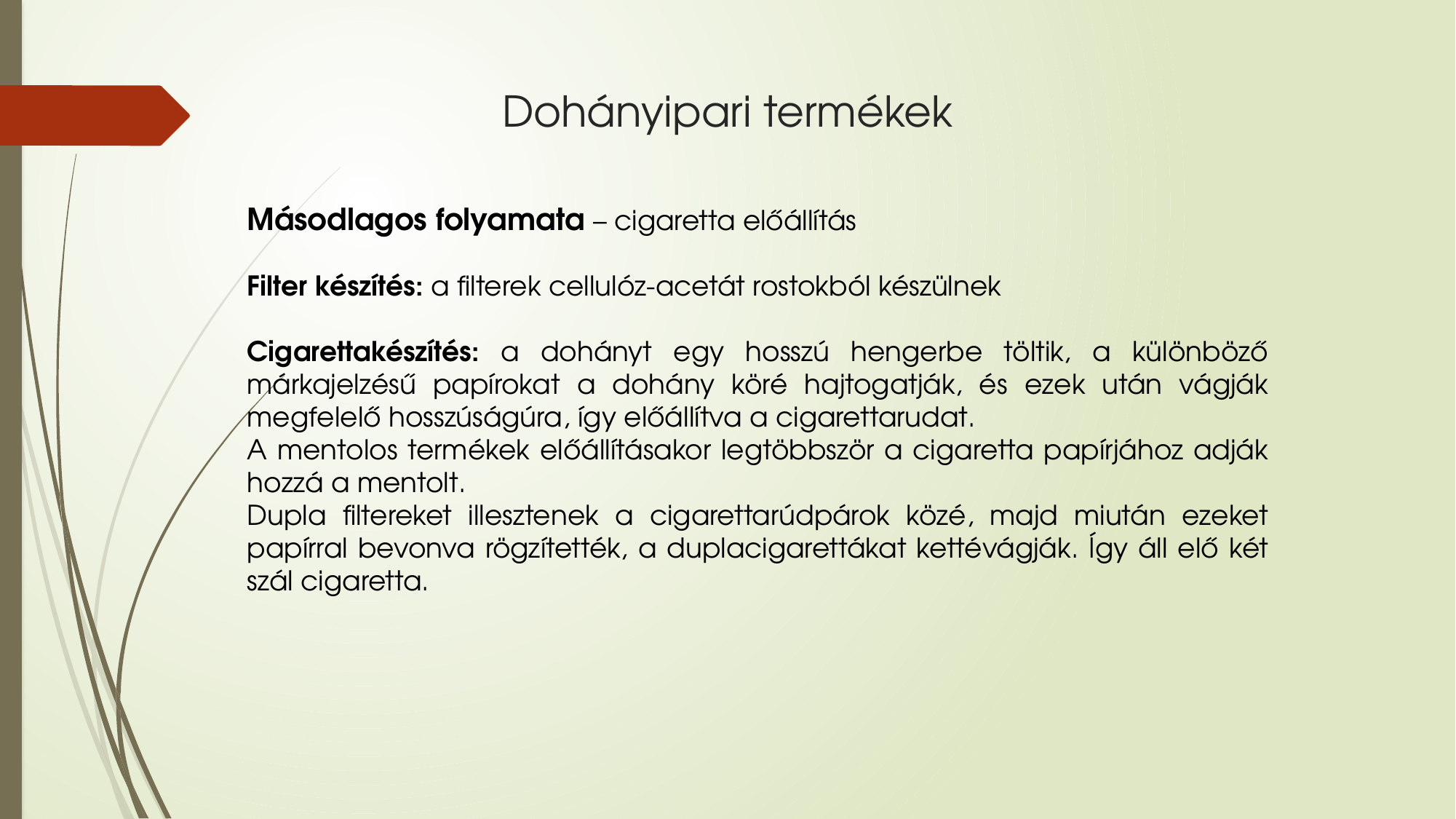

# Dohányipari termékek
Másodlagos folyamata – cigaretta előállítás

Filter készítés: a filterek cellulóz-acetát rostokból készülnek

Cigarettakészítés: a dohányt egy hosszú hengerbe töltik, a különböző márkajelzésű papírokat a dohány köré hajtogatják, és ezek után vágják megfelelő hosszúságúra, így előállítva a cigarettarudat.
A mentolos termékek előállításakor legtöbbször a cigaretta papírjához adják hozzá a mentolt.
Dupla filtereket illesztenek a cigarettarúdpárok közé, majd miután ezeket papírral bevonva rögzítették, a duplacigarettákat kettévágják. Így áll elő két szál cigaretta.